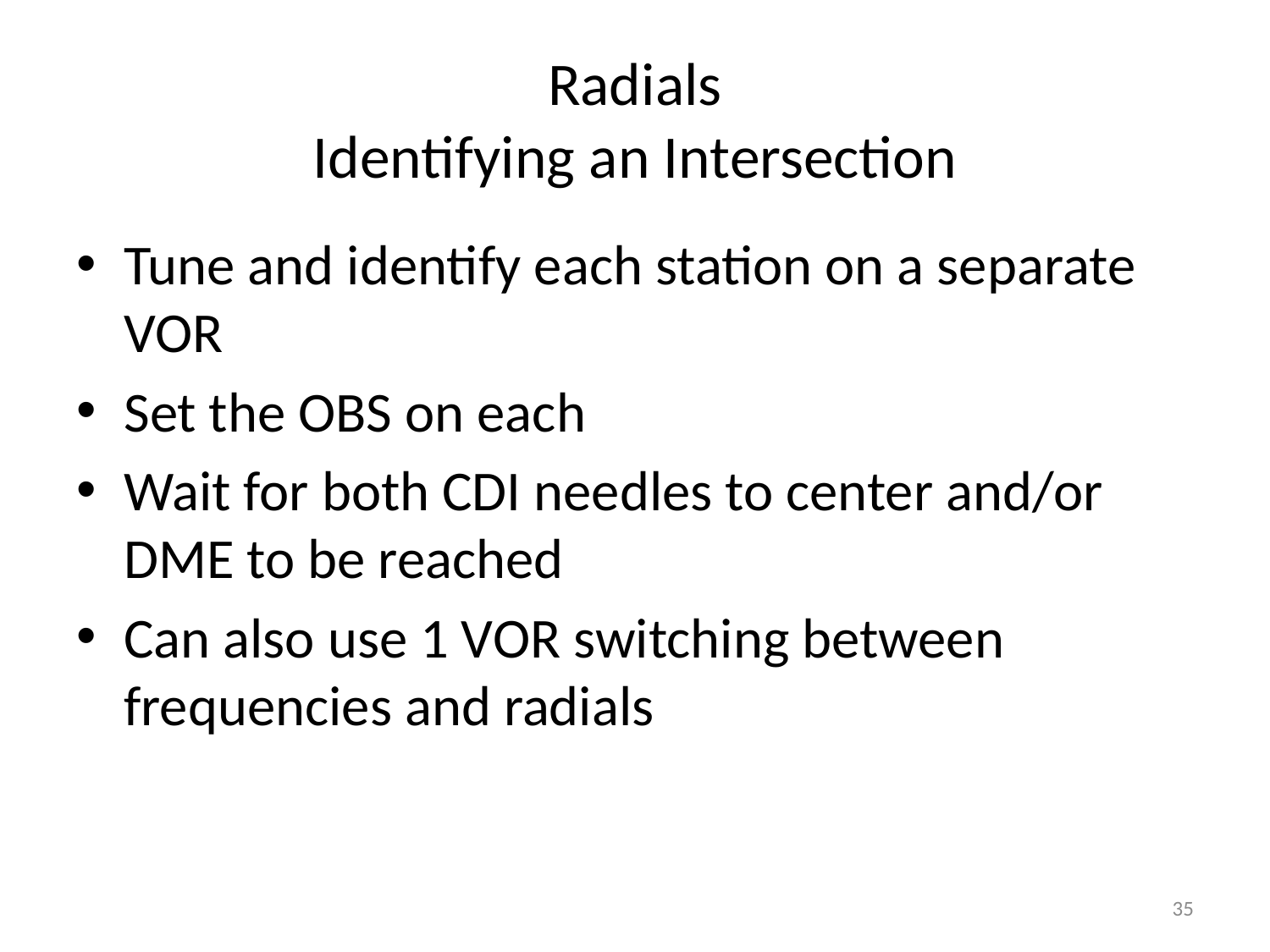

# Radials Identifying an Intersection
Tune and identify each station on a separate VOR
Set the OBS on each
Wait for both CDI needles to center and/or DME to be reached
Can also use 1 VOR switching between frequencies and radials
35